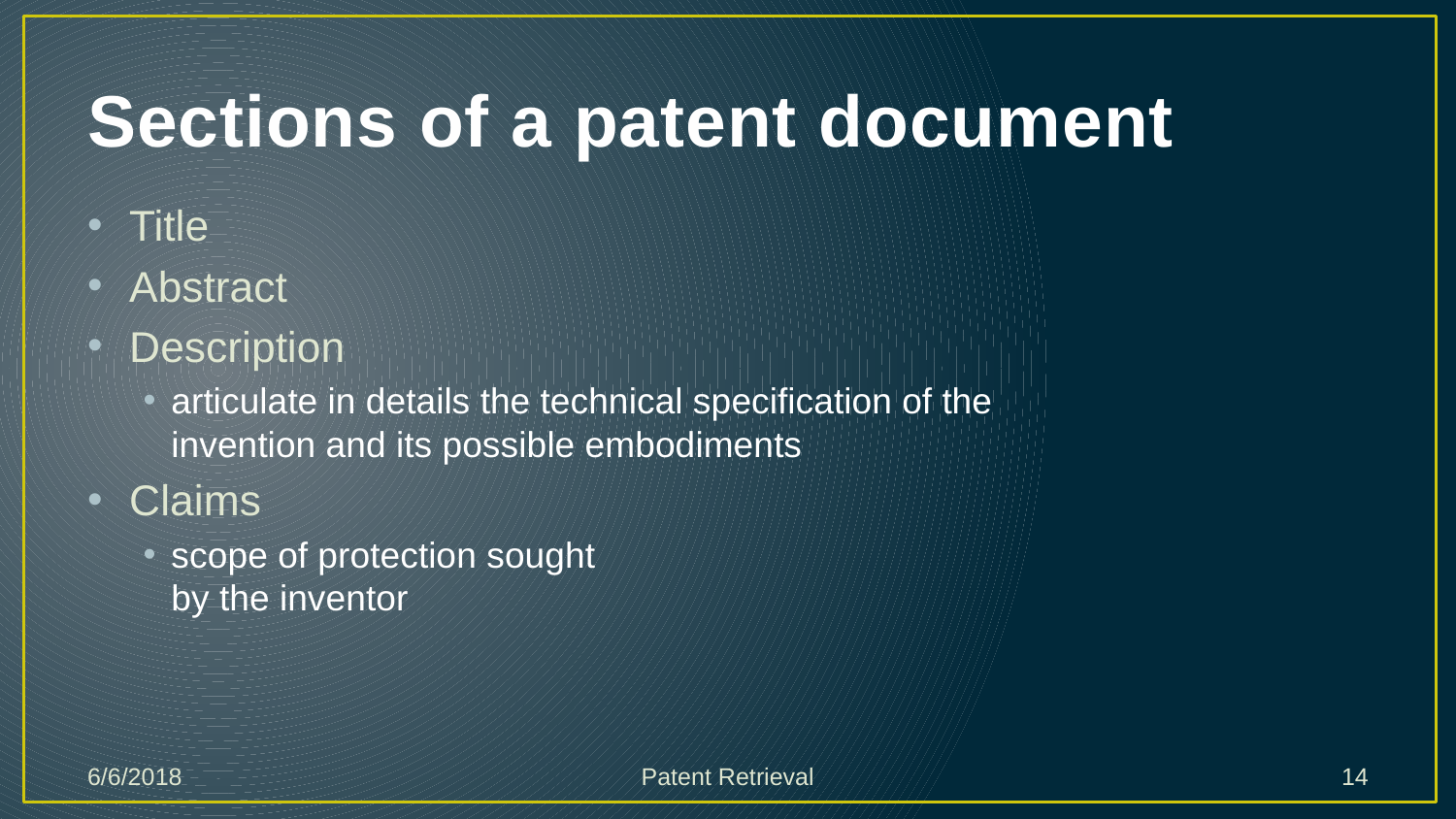

# Sections of a patent document
Title
Abstract
Description
articulate in details the technical specification of the
invention and its possible embodiments
Claims
scope of protection sought
by the inventor

6/6/2018
Patent Retrieval
14